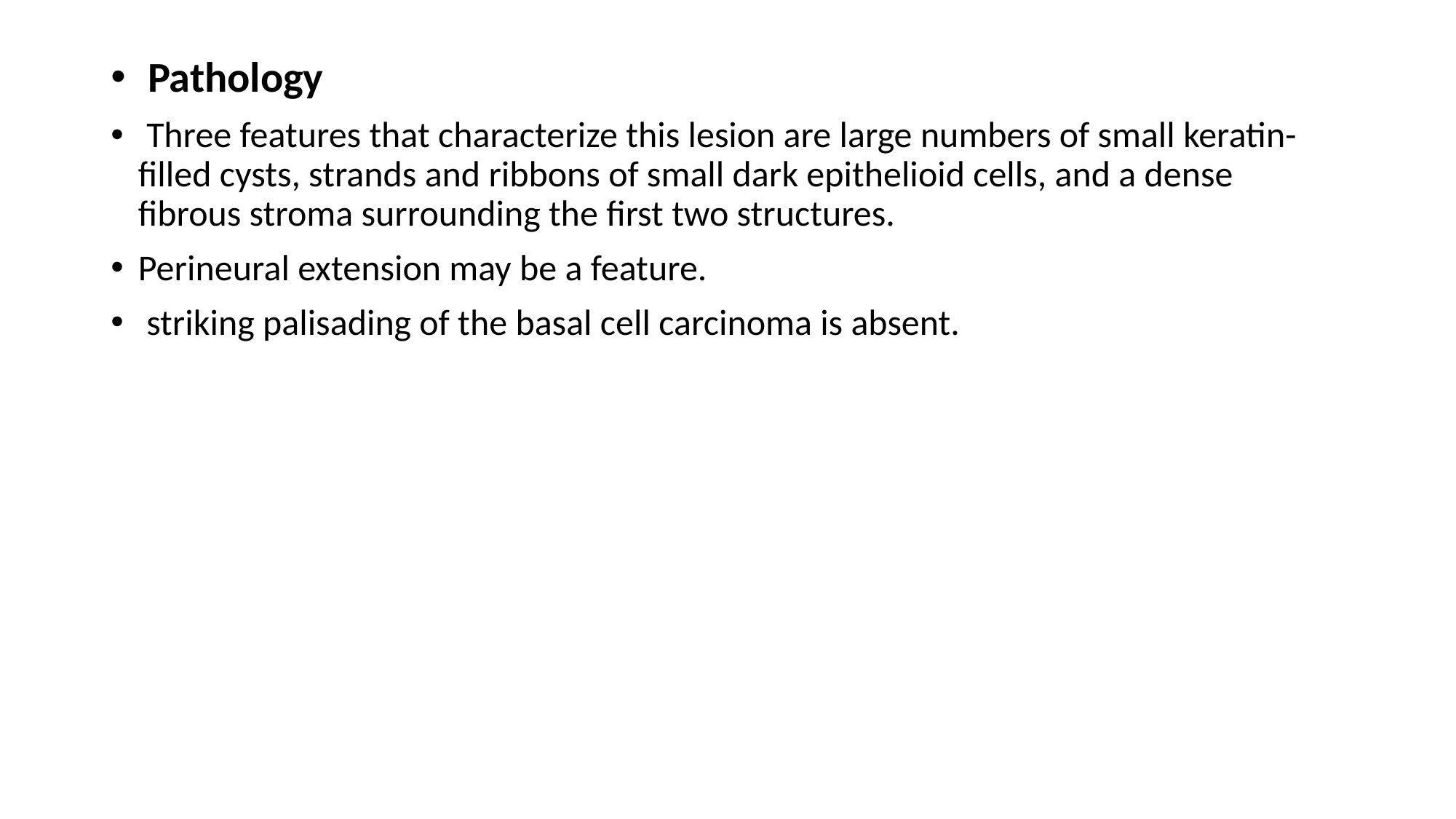

Pathology
 Three features that characterize this lesion are large numbers of small keratin-filled cysts, strands and ribbons of small dark epithelioid cells, and a dense fibrous stroma surrounding the first two structures.
Perineural extension may be a feature.
 striking palisading of the basal cell carcinoma is absent.